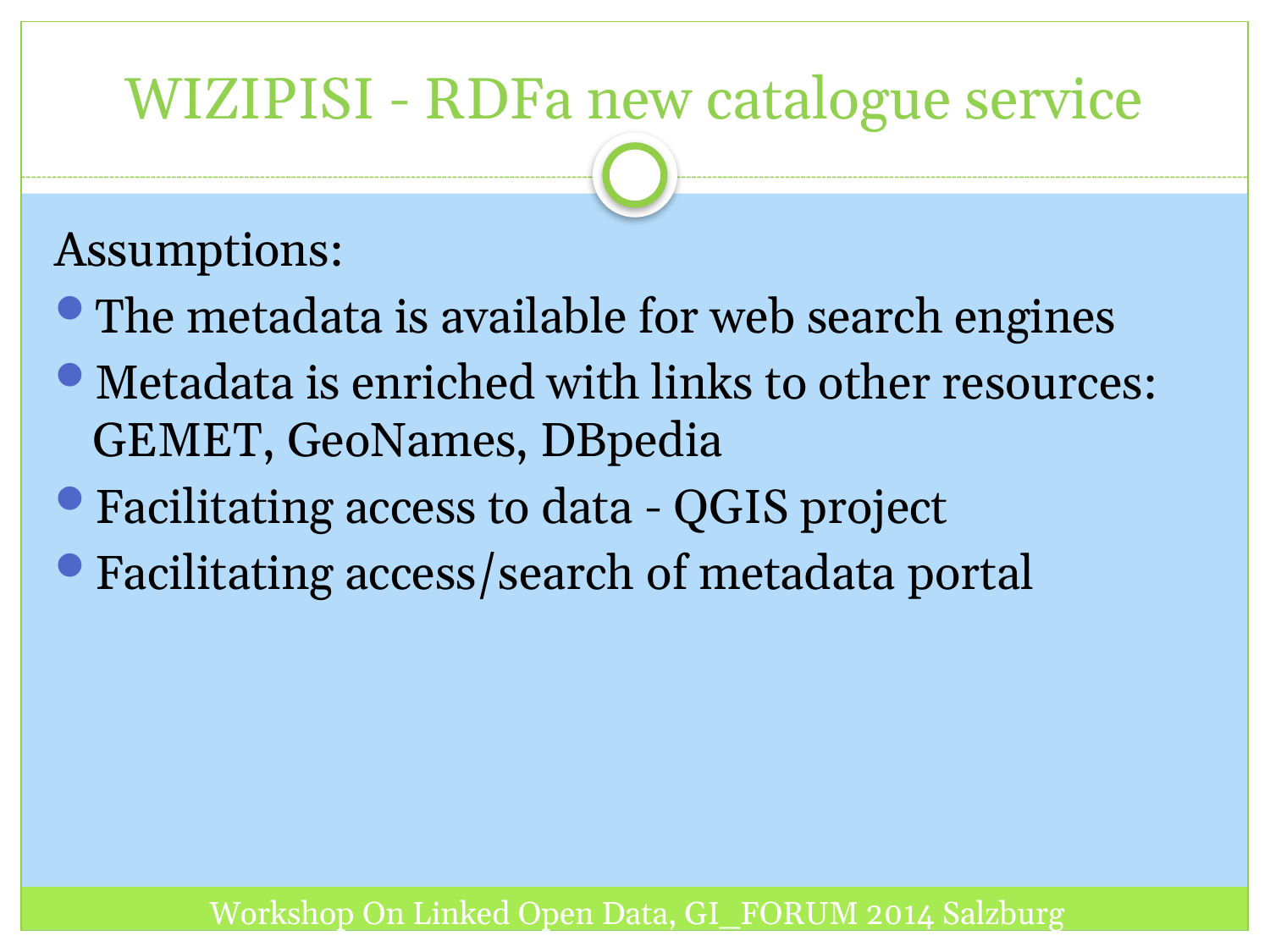

# WIZIPISI - RDFa new catalogue service
Assumptions:
The metadata is available for web search engines
Metadata is enriched with links to other resources: GEMET, GeoNames, DBpedia
Facilitating access to data - QGIS project
Facilitating access/search of metadata portal
Workshop On Linked Open Data, GI_FORUM 2014 Salzburg